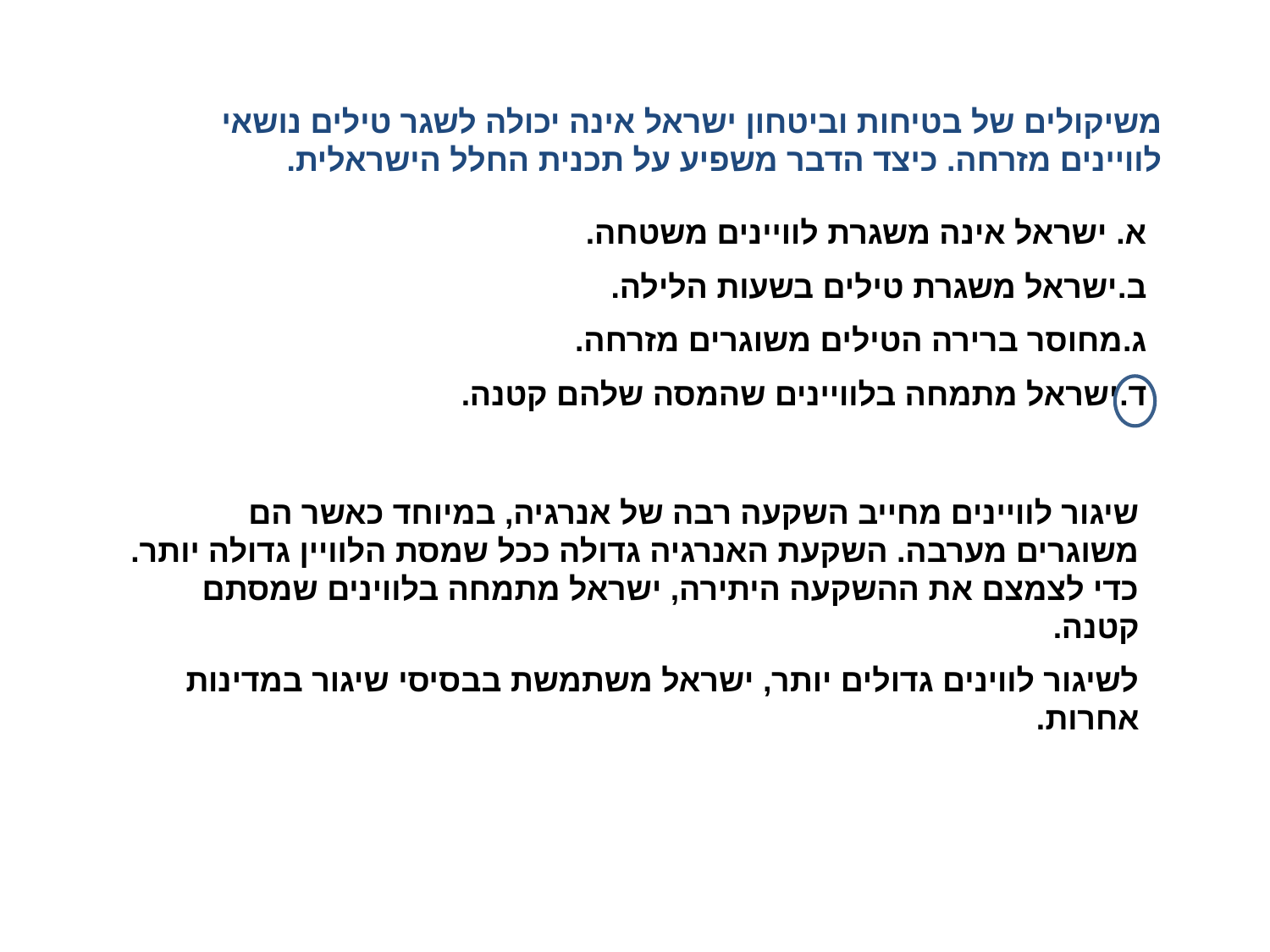

משיקולים של בטיחות וביטחון ישראל אינה יכולה לשגר טילים נושאי לוויינים מזרחה. כיצד הדבר משפיע על תכנית החלל הישראלית.
א. 	ישראל אינה משגרת לוויינים משטחה.
ב.	ישראל משגרת טילים בשעות הלילה.
ג.	מחוסר ברירה הטילים משוגרים מזרחה.
ד.	ישראל מתמחה בלוויינים שהמסה שלהם קטנה.

שיגור לוויינים מחייב השקעה רבה של אנרגיה, במיוחד כאשר הם משוגרים מערבה. השקעת האנרגיה גדולה ככל שמסת הלוויין גדולה יותר. כדי לצמצם את ההשקעה היתירה, ישראל מתמחה בלווינים שמסתם קטנה.
לשיגור לווינים גדולים יותר, ישראל משתמשת בבסיסי שיגור במדינות אחרות.